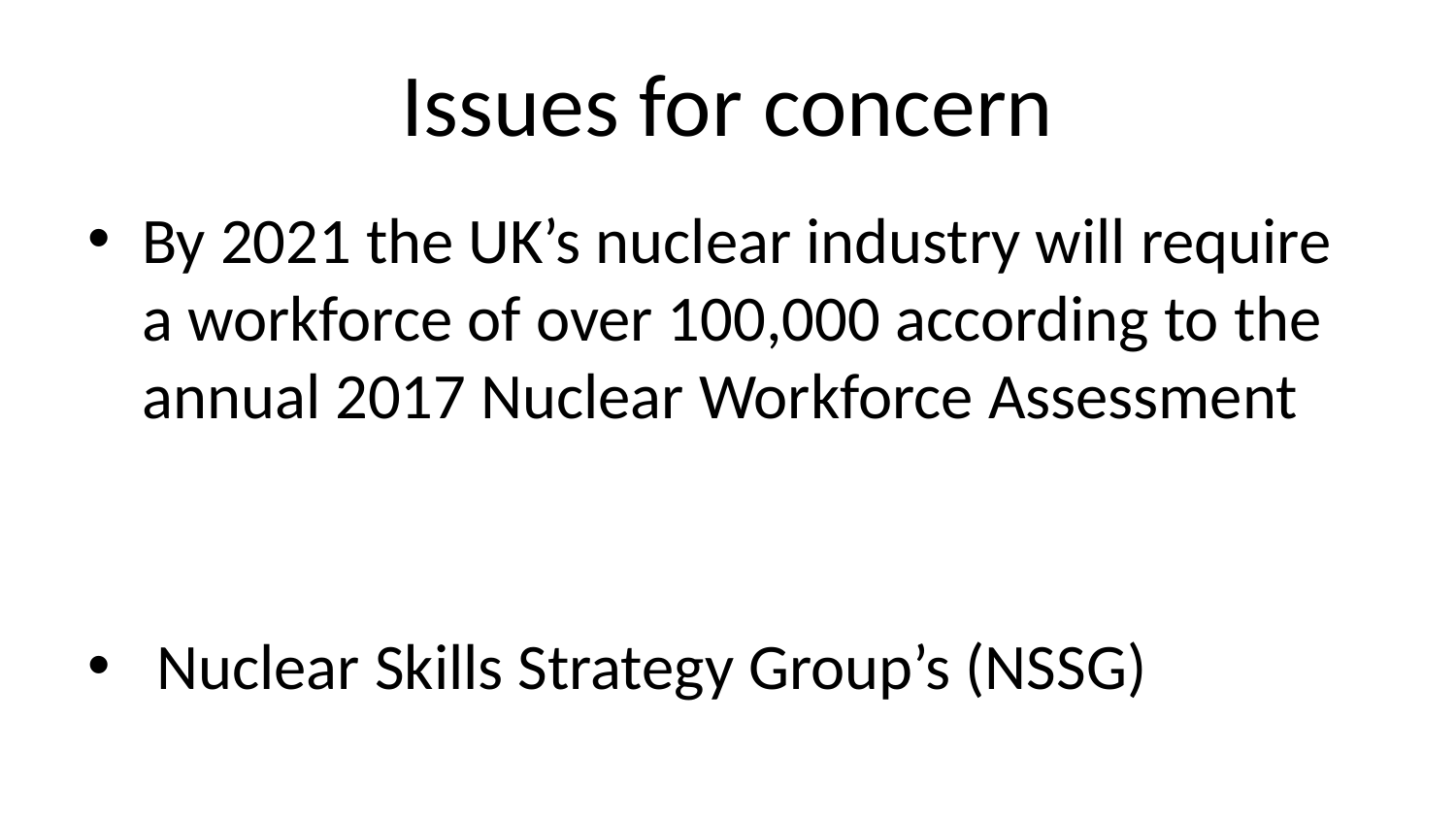

# Issues for concern
By 2021 the UK’s nuclear industry will require a workforce of over 100,000 according to the annual 2017 Nuclear Workforce Assessment

 Nuclear Skills Strategy Group’s (NSSG)